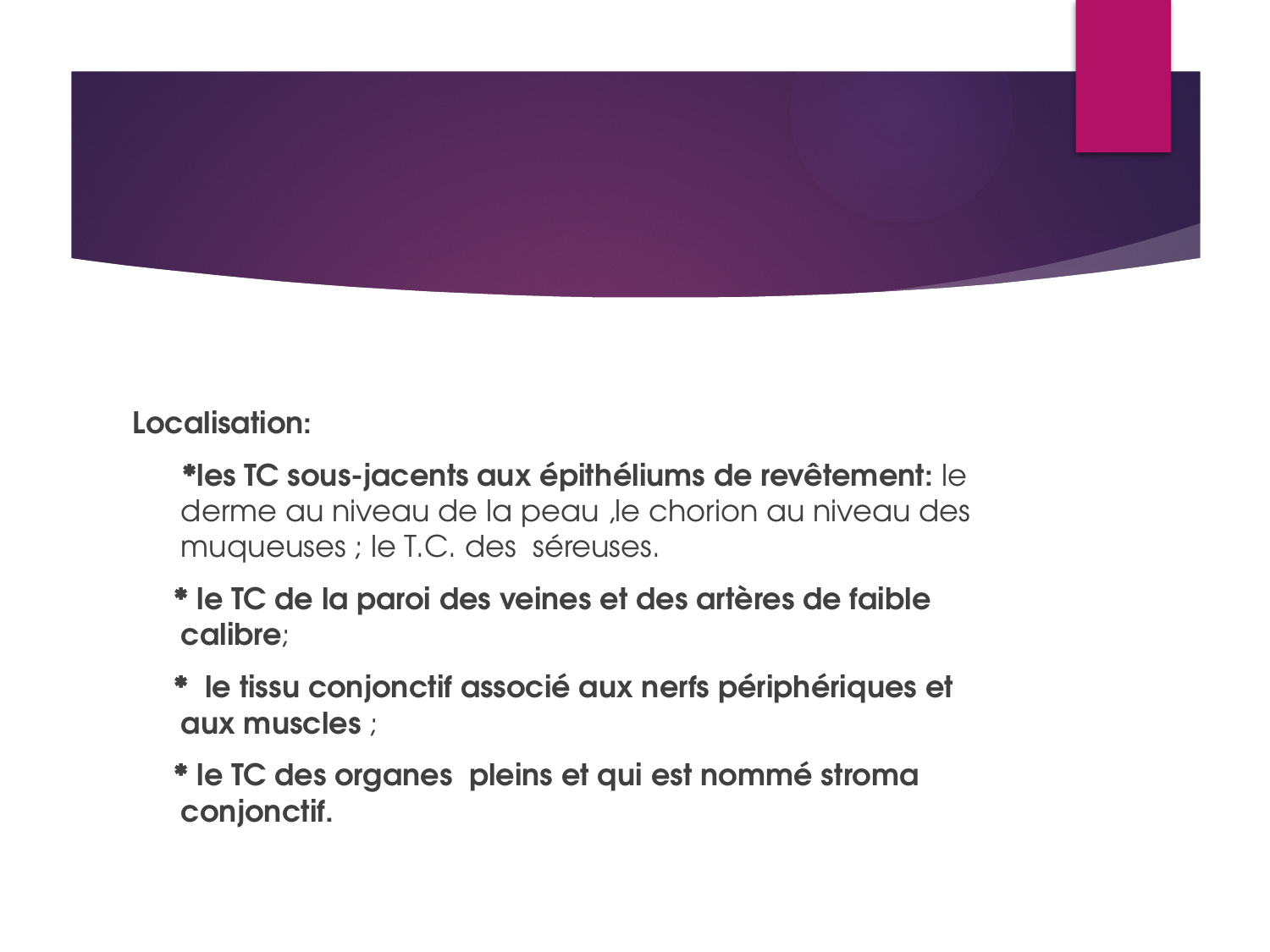

#

Localisation:
      *les TC sous-jacents aux épithéliums de revêtement: le derme au niveau de la peau ,le chorion au niveau des muqueuses ; le T.C. des  séreuses.
     * le TC de la paroi des veines et des artères de faible calibre;
     *  le tissu conjonctif associé aux nerfs périphériques et aux muscles ;
     * le TC des organes  pleins et qui est nommé stroma conjonctif.